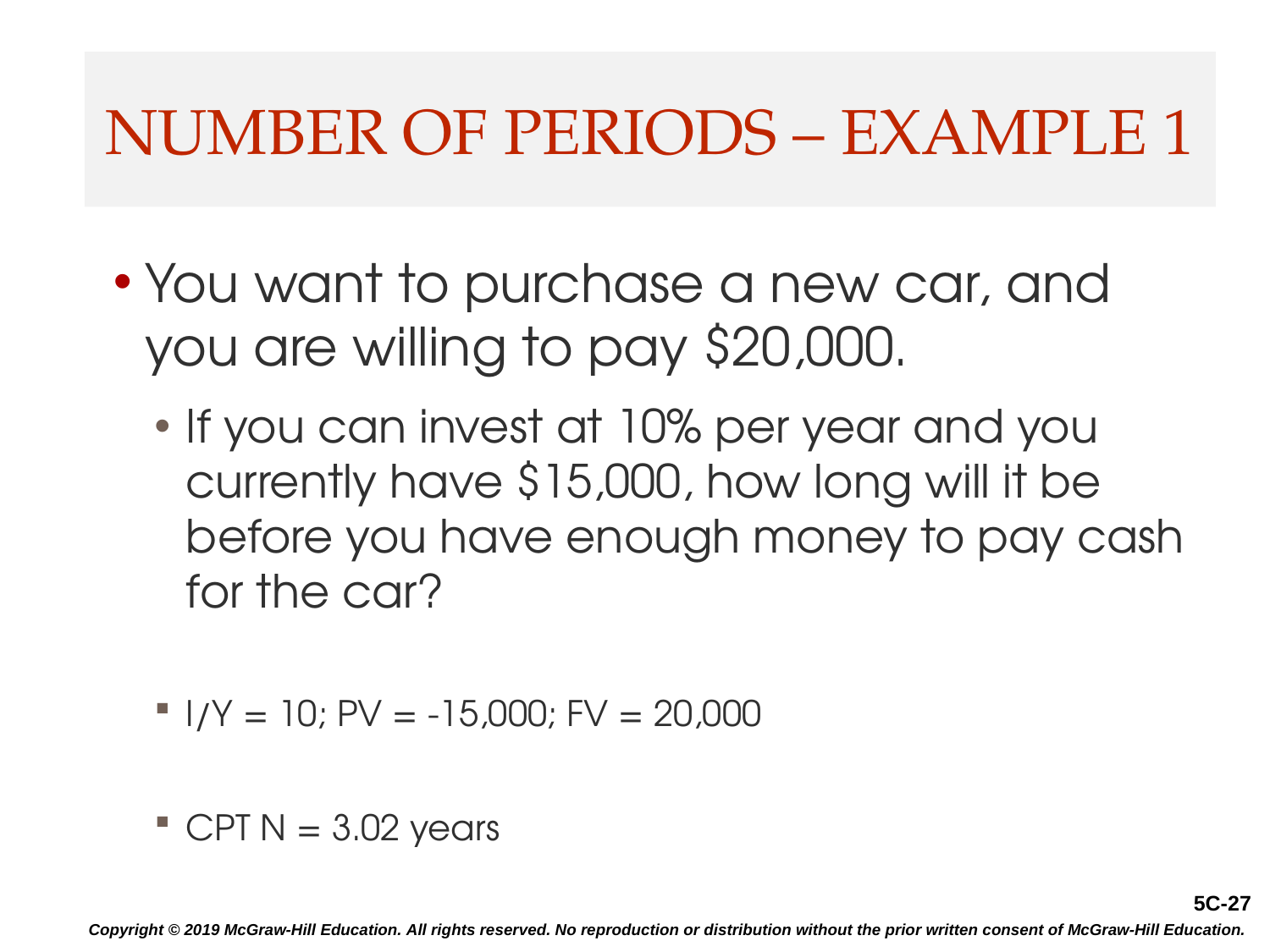

# Number of Periods – Example 1
You want to purchase a new car, and you are willing to pay $20,000.
If you can invest at 10% per year and you currently have $15,000, how long will it be before you have enough money to pay cash for the car?

I/Y = 10; PV = -15,000; FV = 20,000

CPT N = 3.02 years
Copyright © 2019 McGraw-Hill Education. All rights reserved. No reproduction or distribution without the prior written consent of McGraw-Hill Education.